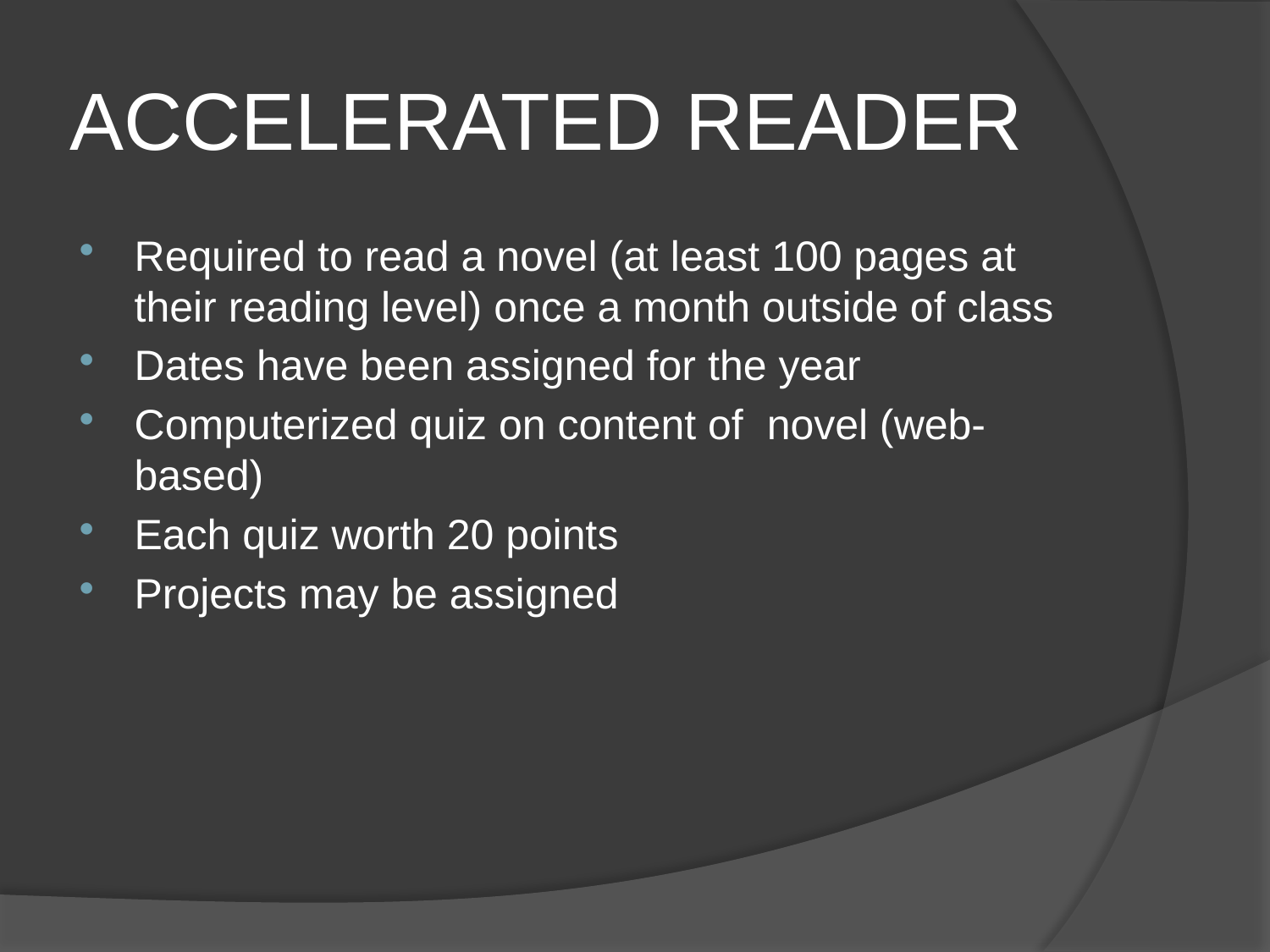

# ACCELERATED READER
Required to read a novel (at least 100 pages at their reading level) once a month outside of class
Dates have been assigned for the year
Computerized quiz on content of  novel (web-based)
Each quiz worth 20 points
Projects may be assigned